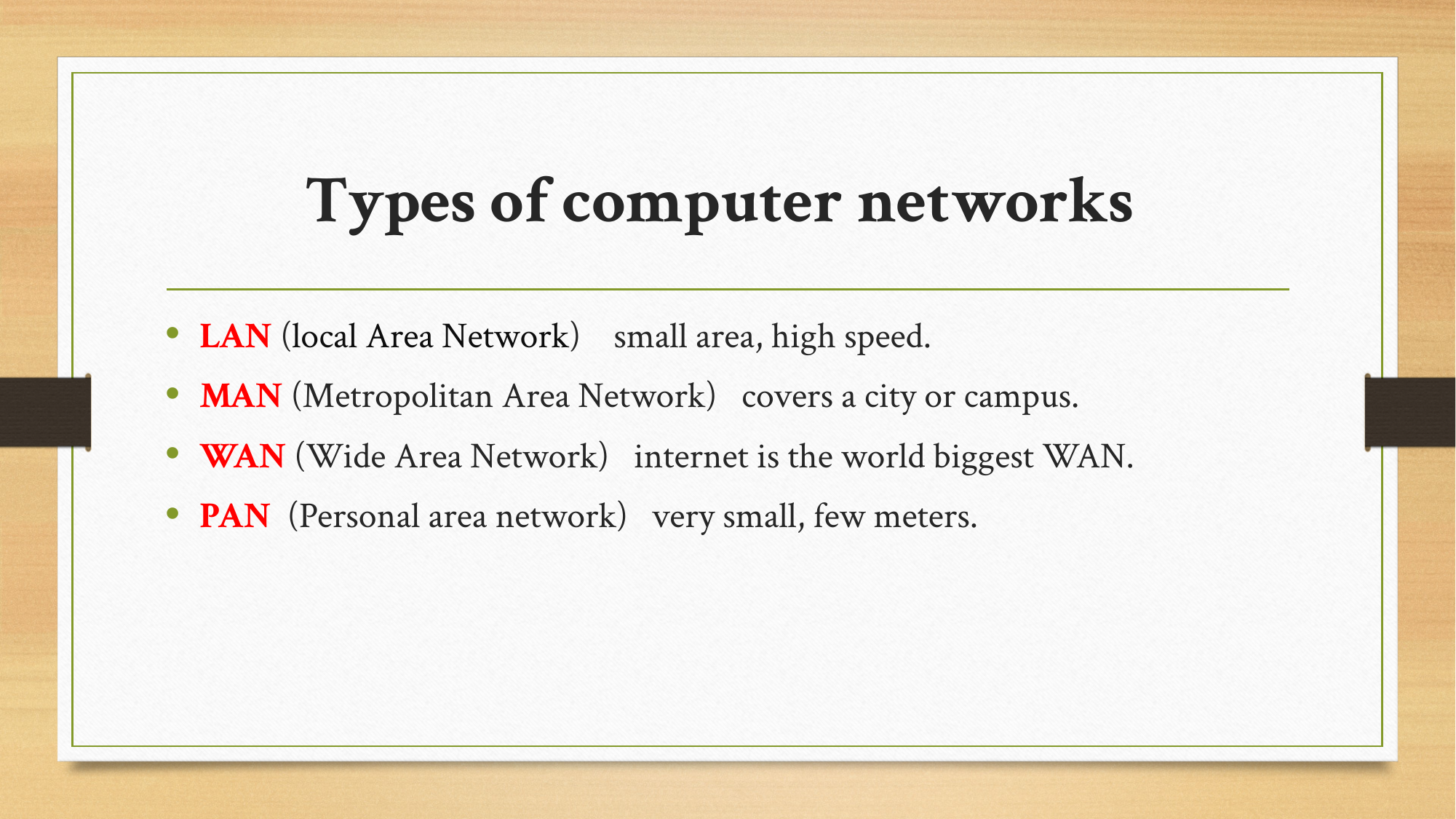

# Types of computer networks
LAN (local Area Network)    small area, high speed.
MAN (Metropolitan Area Network)   covers a city or campus.
WAN (Wide Area Network)   internet is the world biggest WAN.
PAN  (Personal area network)   very small, few meters.